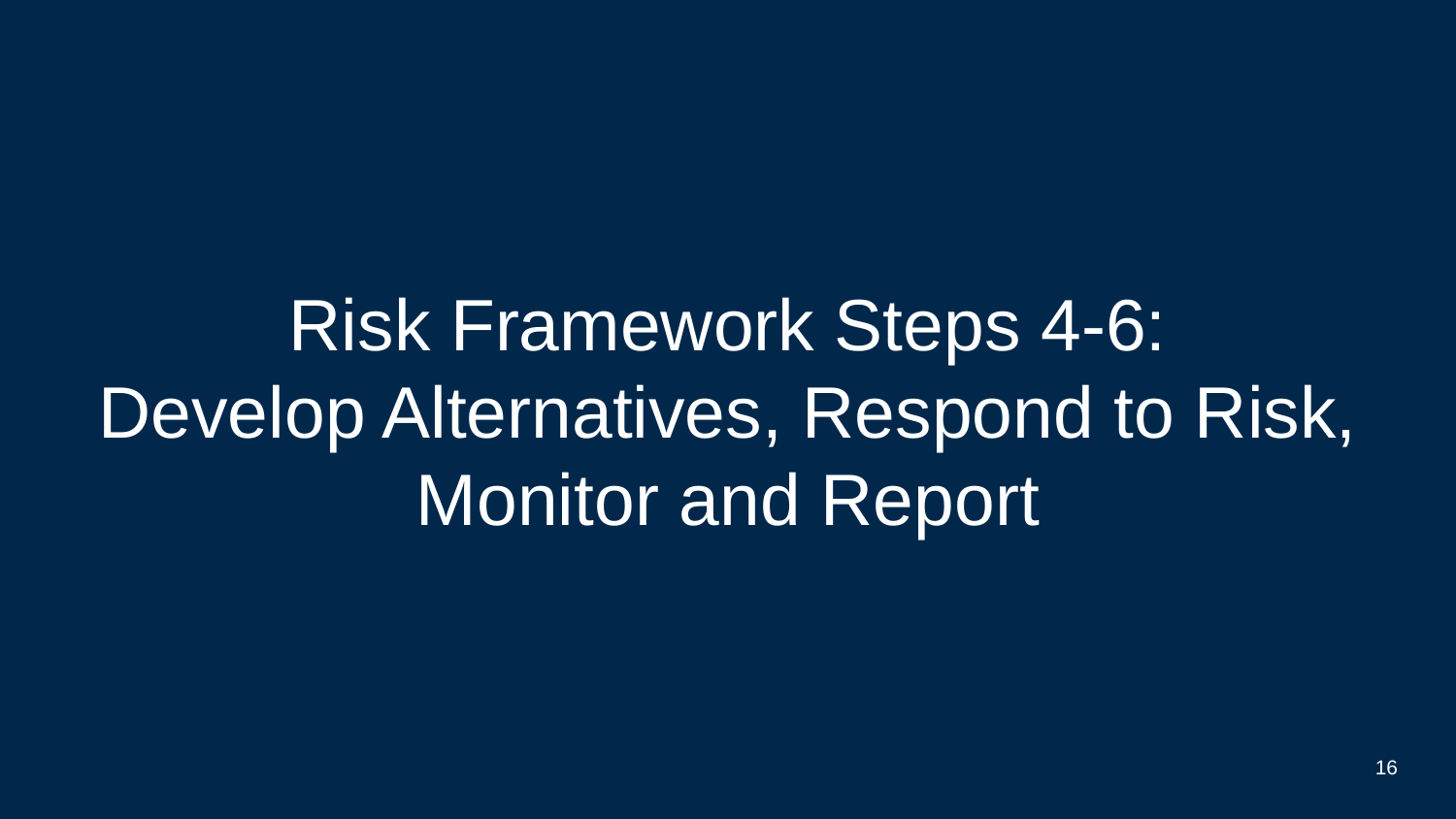

# Risk Framework Steps 4-6:
Develop Alternatives, Respond to Risk, Monitor and Report
16